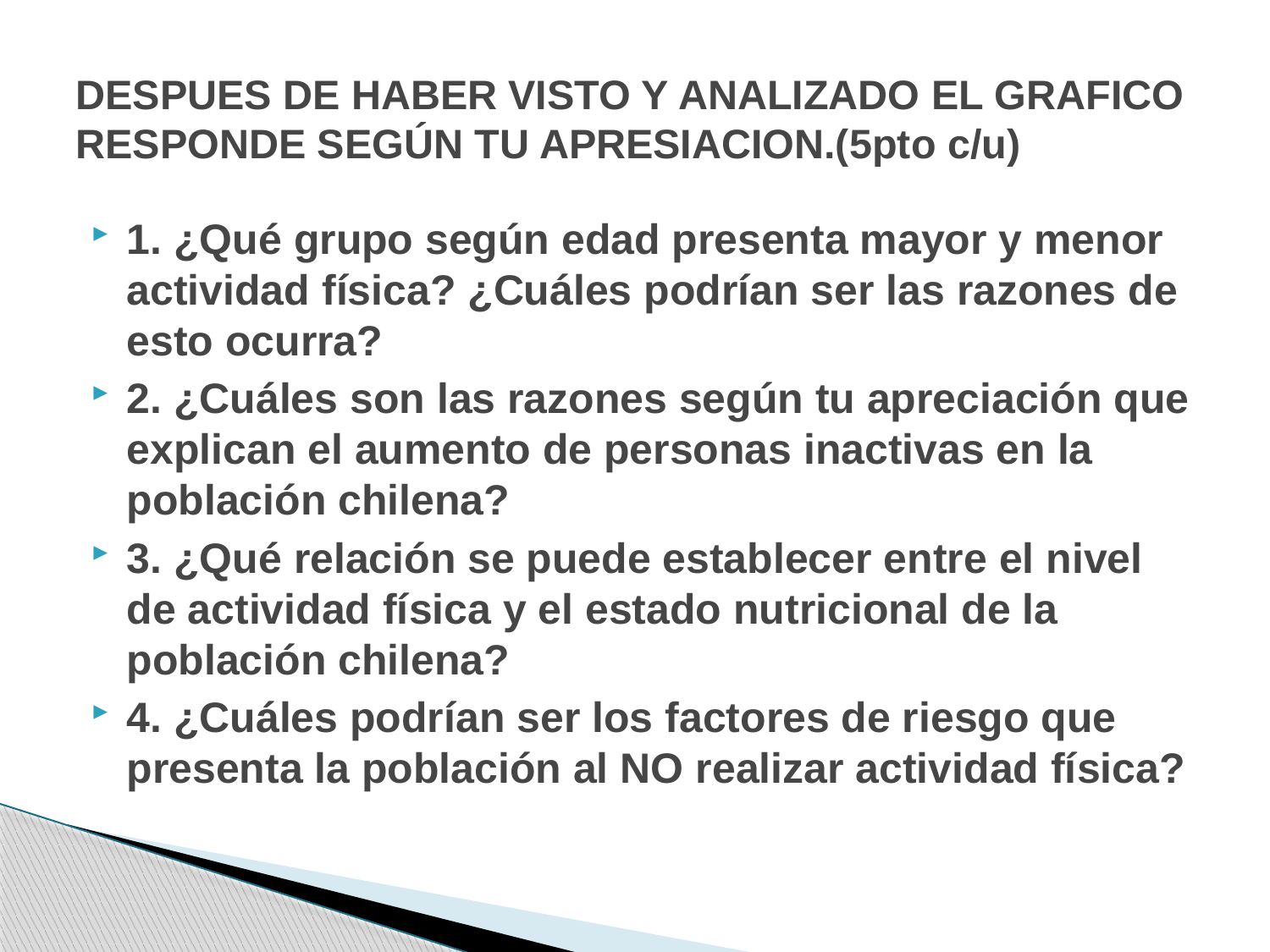

# DESPUES DE HABER VISTO Y ANALIZADO EL GRAFICO RESPONDE SEGÚN TU APRESIACION.(5pto c/u)
1. ¿Qué grupo según edad presenta mayor y menor actividad física? ¿Cuáles podrían ser las razones de esto ocurra?
2. ¿Cuáles son las razones según tu apreciación que explican el aumento de personas inactivas en la población chilena?
3. ¿Qué relación se puede establecer entre el nivel de actividad física y el estado nutricional de la población chilena?
4. ¿Cuáles podrían ser los factores de riesgo que presenta la población al NO realizar actividad física?